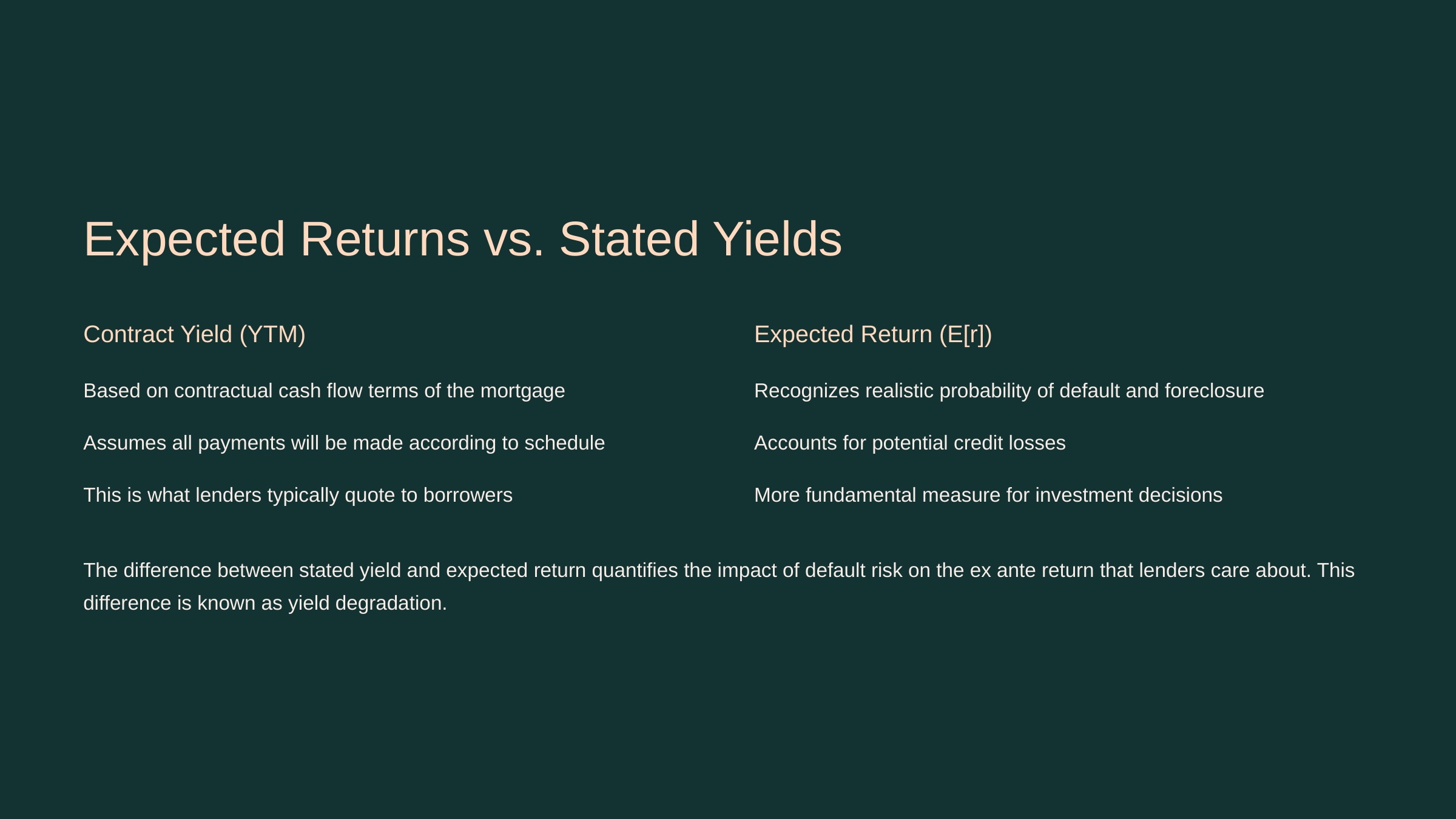

Expected Returns vs. Stated Yields
Contract Yield (YTM)
Expected Return (E[r])
Based on contractual cash flow terms of the mortgage
Recognizes realistic probability of default and foreclosure
Assumes all payments will be made according to schedule
Accounts for potential credit losses
This is what lenders typically quote to borrowers
More fundamental measure for investment decisions
The difference between stated yield and expected return quantifies the impact of default risk on the ex ante return that lenders care about. This difference is known as yield degradation.